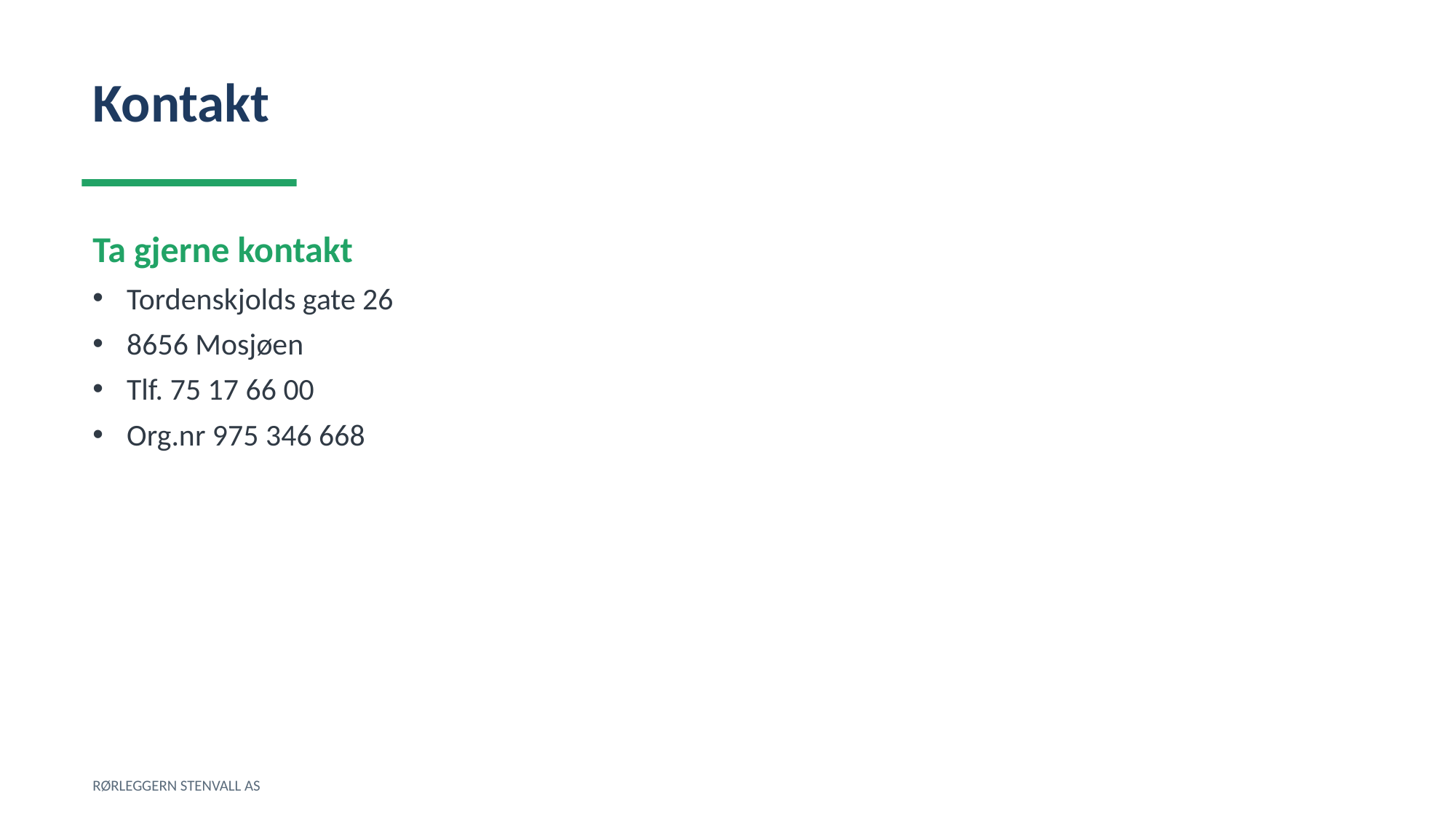

Kontakt

Ta gjerne kontakt
Tordenskjolds gate 26
8656 Mosjøen
Tlf. 75 17 66 00
Org.nr 975 346 668
RØRLEGGERN STENVALL AS